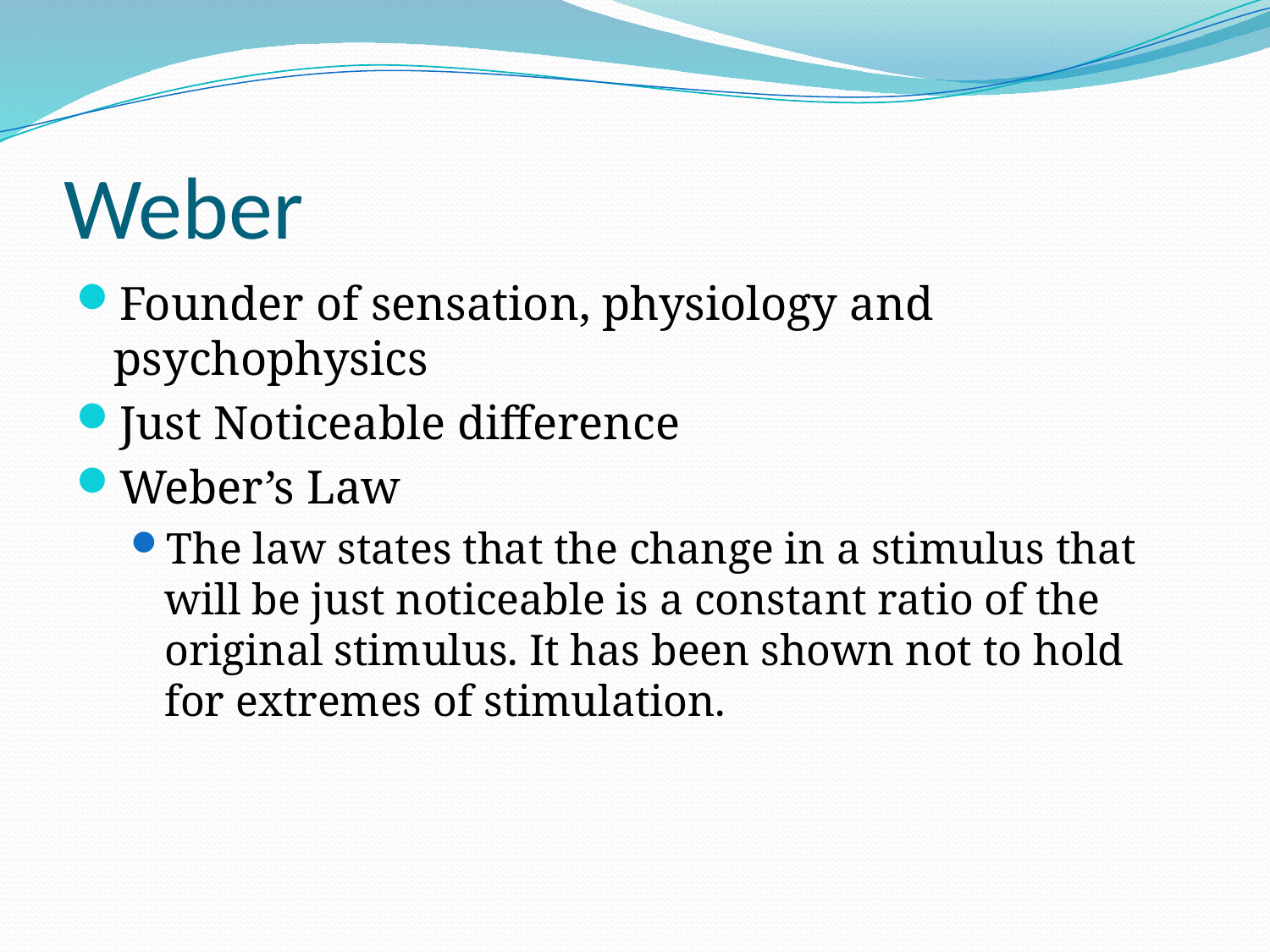

# Weber
Founder of sensation, physiology and psychophysics
Just Noticeable difference
Weber’s Law
The law states that the change in a stimulus that will be just noticeable is a constant ratio of the original stimulus. It has been shown not to hold for extremes of stimulation.